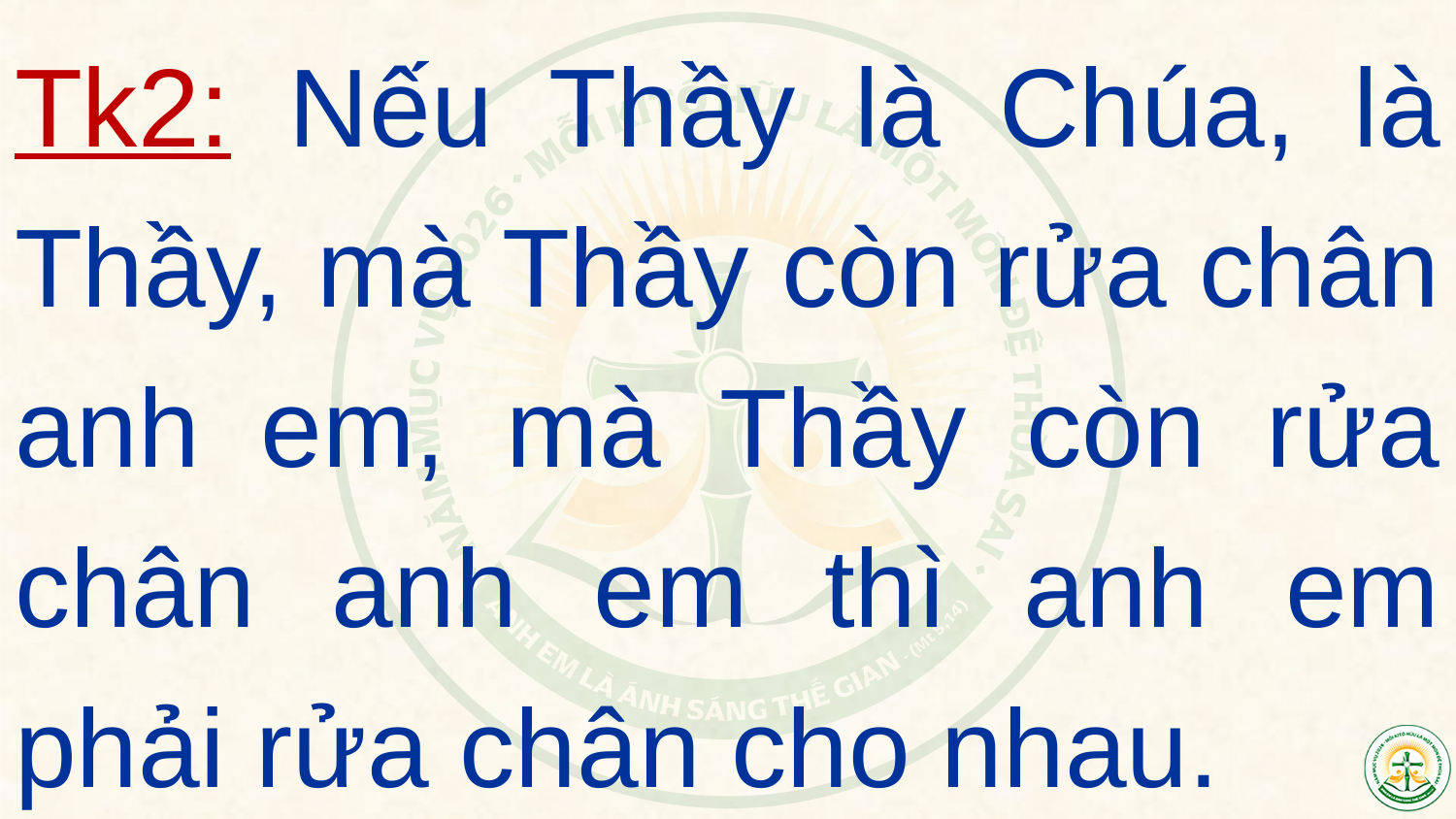

Tk2: Nếu Thầy là Chúa, là Thầy, mà Thầy còn rửa chân anh em, mà Thầy còn rửa chân anh em thì anh em phải rửa chân cho nhau.